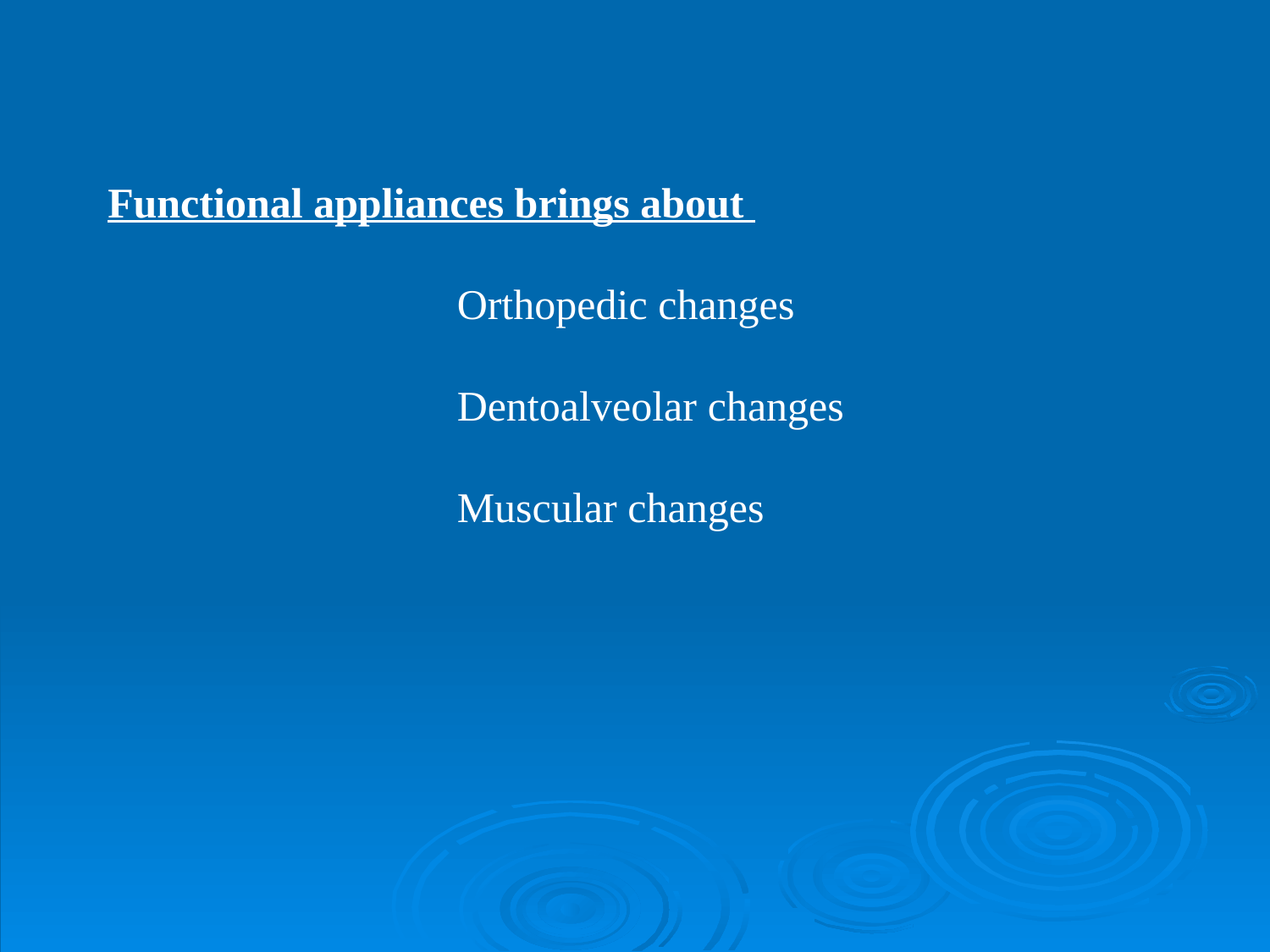

Functional appliances brings about

                                 Orthopedic changes

                                 Dentoalveolar changes

                                 Muscular changes